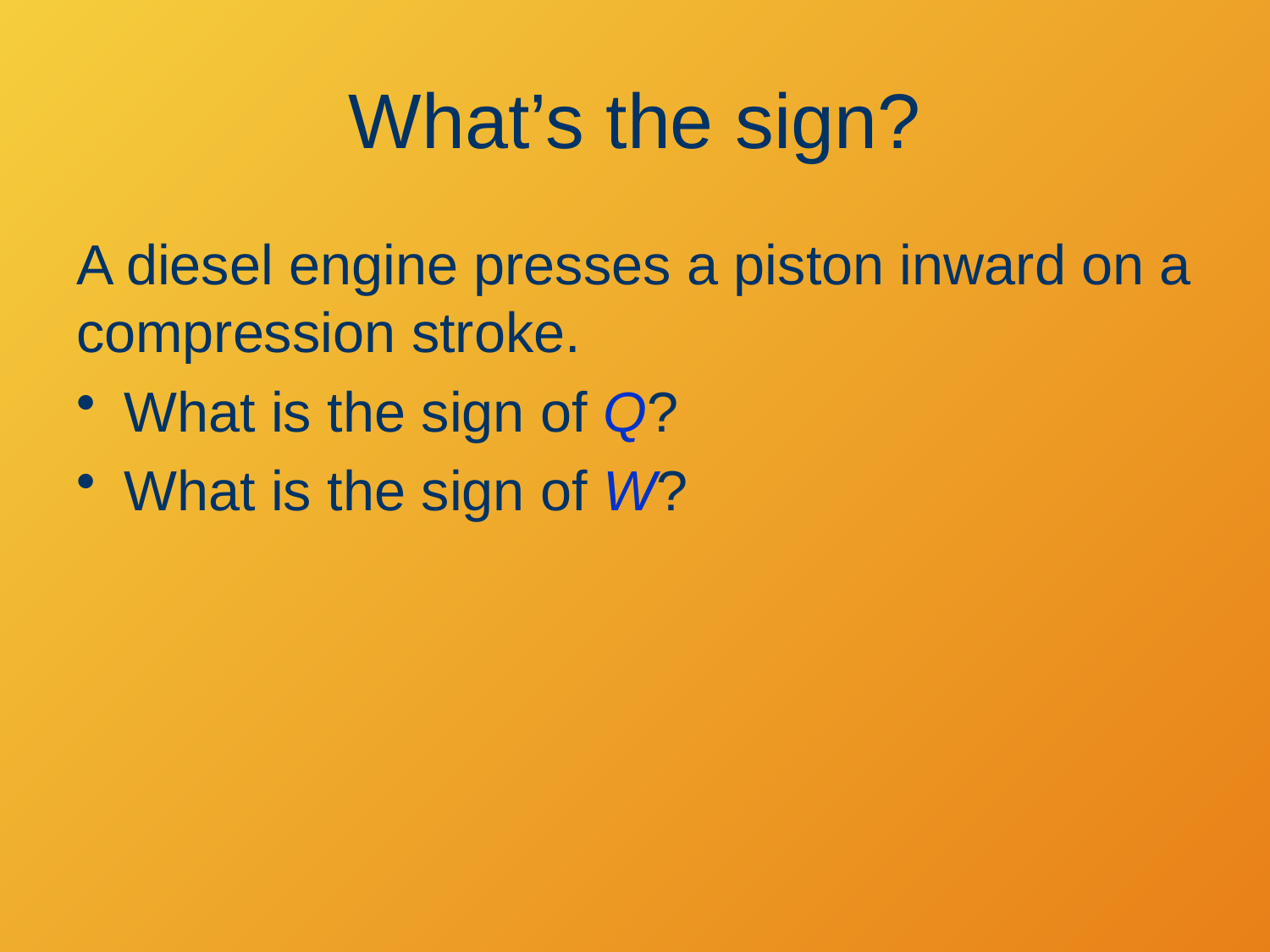

# What’s the sign?
A diesel engine presses a piston inward on a compression stroke.
What is the sign of Q?
What is the sign of W?